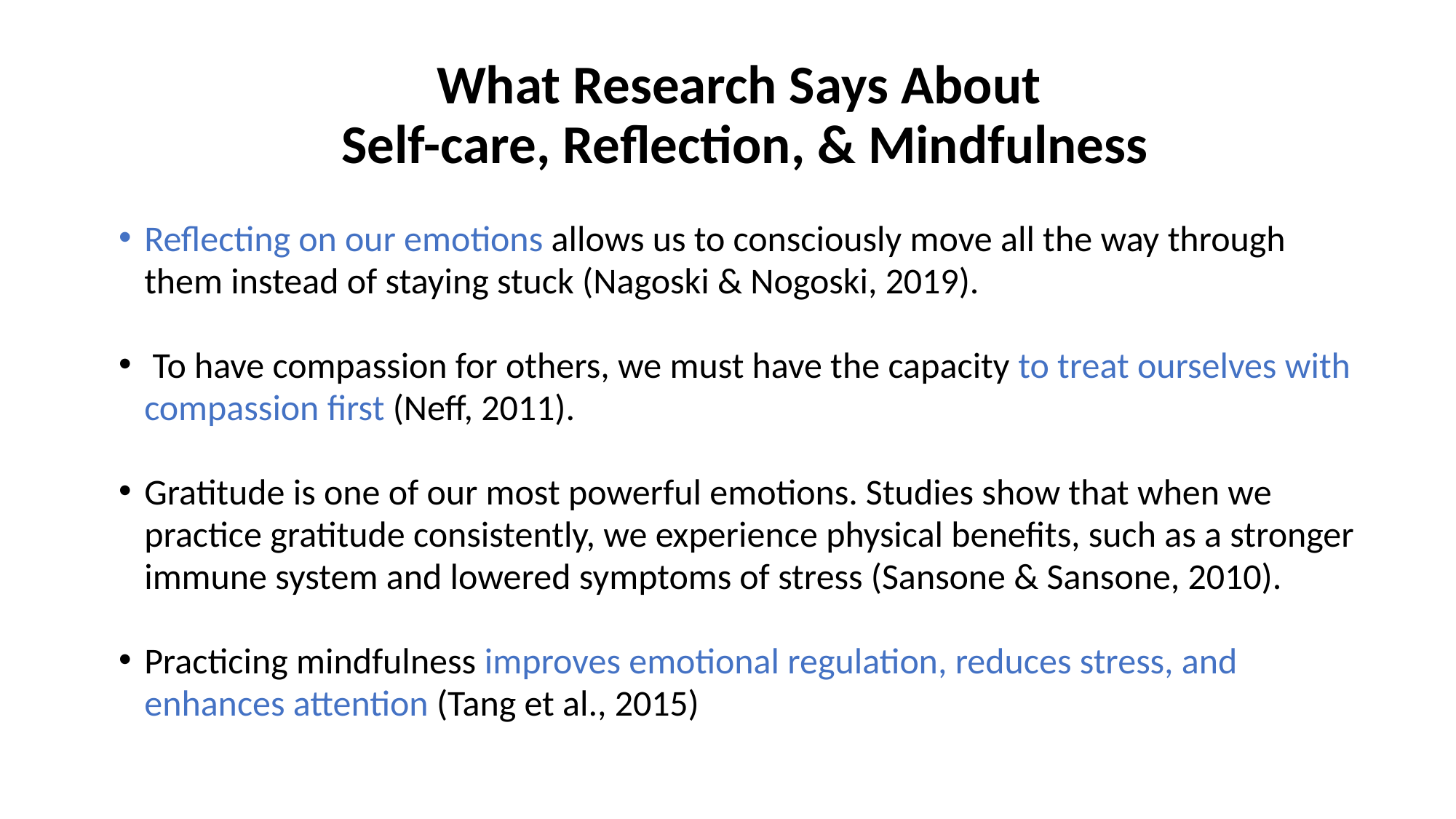

What Research Says About
Self-care, Reflection, & Mindfulness

Reflecting on our emotions allows us to consciously move all the way through them instead of staying stuck (Nagoski & Nogoski, 2019).

 To have compassion for others, we must have the capacity to treat ourselves with compassion first (Neff, 2011).

Gratitude is one of our most powerful emotions. Studies show that when we practice gratitude consistently, we experience physical benefits, such as a stronger immune system and lowered symptoms of stress (Sansone & Sansone, 2010).

Practicing mindfulness improves emotional regulation, reduces stress, and enhances attention (Tang et al., 2015)